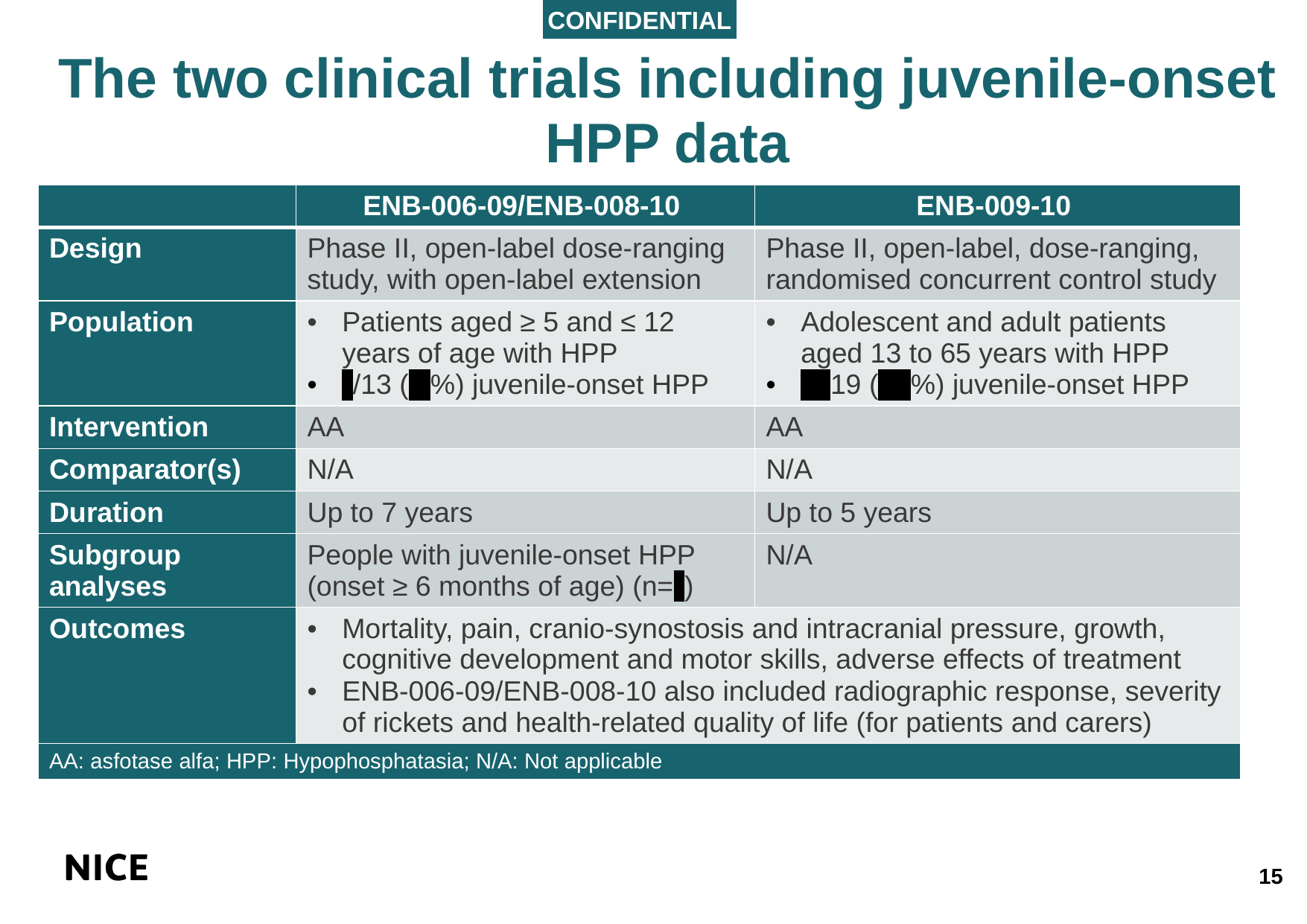

CONFIDENTIAL
The two clinical trials including juvenile-onset HPP data
|  | ENB-006-09/ENB-008-10 | ENB-009-10 |
| --- | --- | --- |
| Design | Phase II, open-label dose-ranging study, with open-label extension | Phase II, open-label, dose-ranging, randomised concurrent control study |
| Population | Patients aged ≥ 5 and ≤ 12 years of age with HPP \*/13 (\*\*%) juvenile-onset HPP | Adolescent and adult patients aged 13 to 65 years with HPP \*\*/19 (\*\*\*%) juvenile-onset HPP |
| Intervention | AA | AA |
| Comparator(s) | N/A | N/A |
| Duration | Up to 7 years | Up to 5 years |
| Subgroup analyses | People with juvenile-onset HPP (onset ≥ 6 months of age) (n=\*) | N/A |
| Outcomes | Mortality, pain, cranio-synostosis and intracranial pressure, growth, cognitive development and motor skills, adverse effects of treatment ENB-006-09/ENB-008-10 also included radiographic response, severity of rickets and health-related quality of life (for patients and carers) |  |
| AA: asfotase alfa; HPP: Hypophosphatasia; N/A: Not applicable |  |  |
15